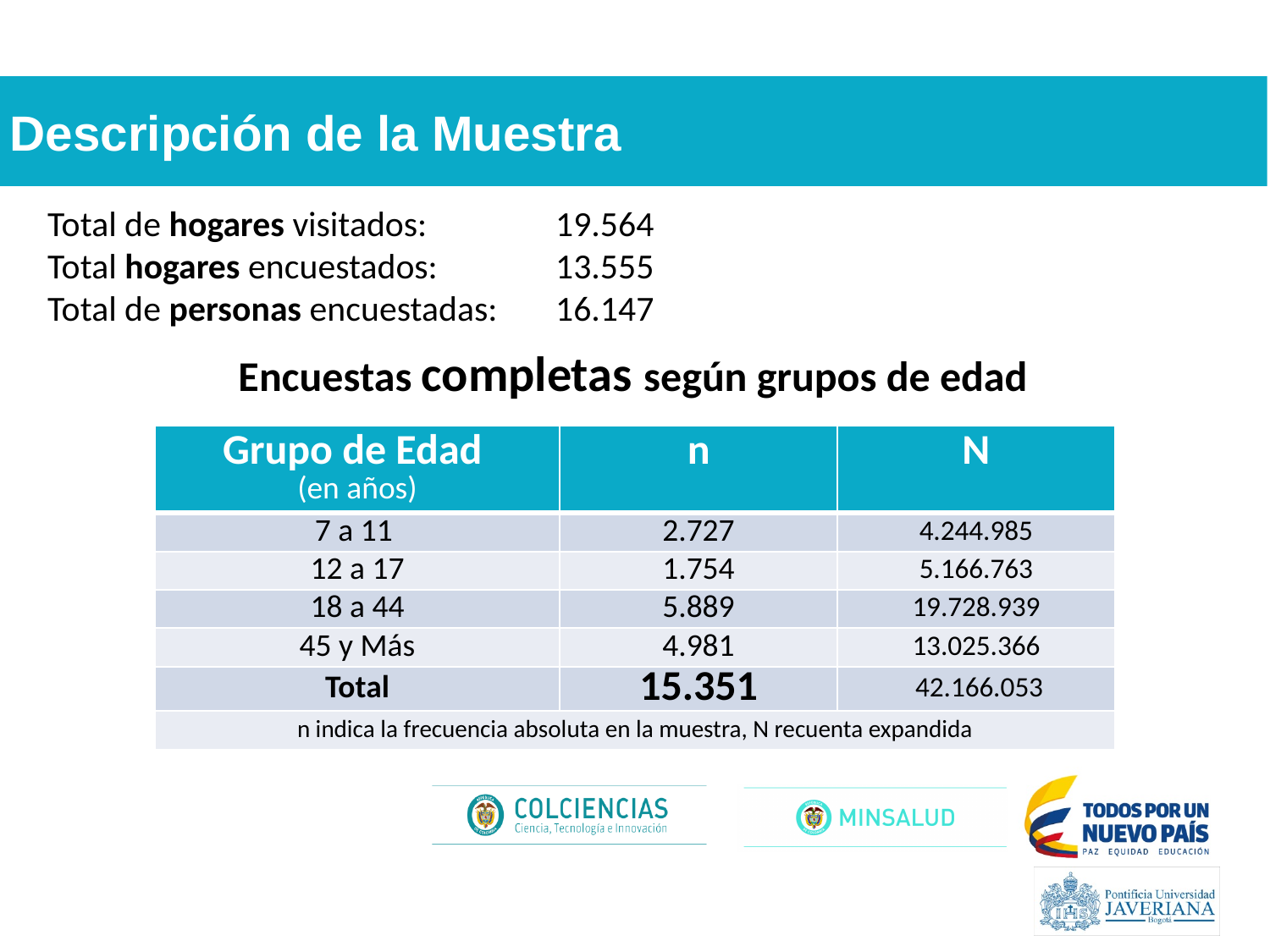

# Descripción de la Muestra
Total de hogares visitados: 	19.564
Total hogares encuestados:	13.555
Total de personas encuestadas:	16.147
Encuestas completas según grupos de edad
| Grupo de Edad (en años) | n | N |
| --- | --- | --- |
| 7 a 11 | 2.727 | 4.244.985 |
| 12 a 17 | 1.754 | 5.166.763 |
| 18 a 44 | 5.889 | 19.728.939 |
| 45 y Más | 4.981 | 13.025.366 |
| Total | 15.351 | 42.166.053 |
| n indica la frecuencia absoluta en la muestra, N recuenta expandida |  |  |